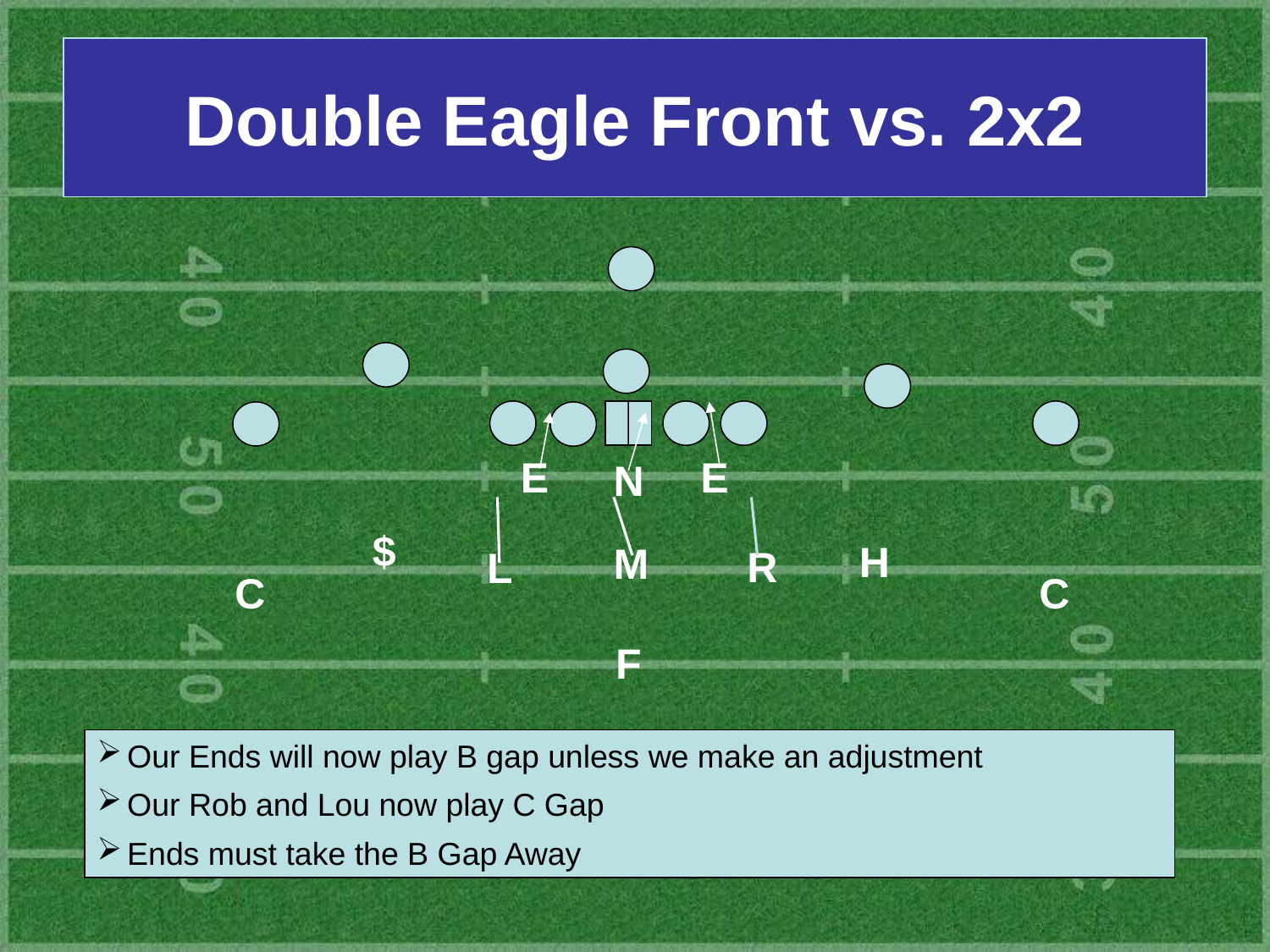

# Double Eagle Front vs. 2x2

E
E
N

$
H
M
R
L
C
C
F
Our Ends will now play B gap unless we make an adjustment
Our Rob and Lou now play C Gap
Ends must take the B Gap Away